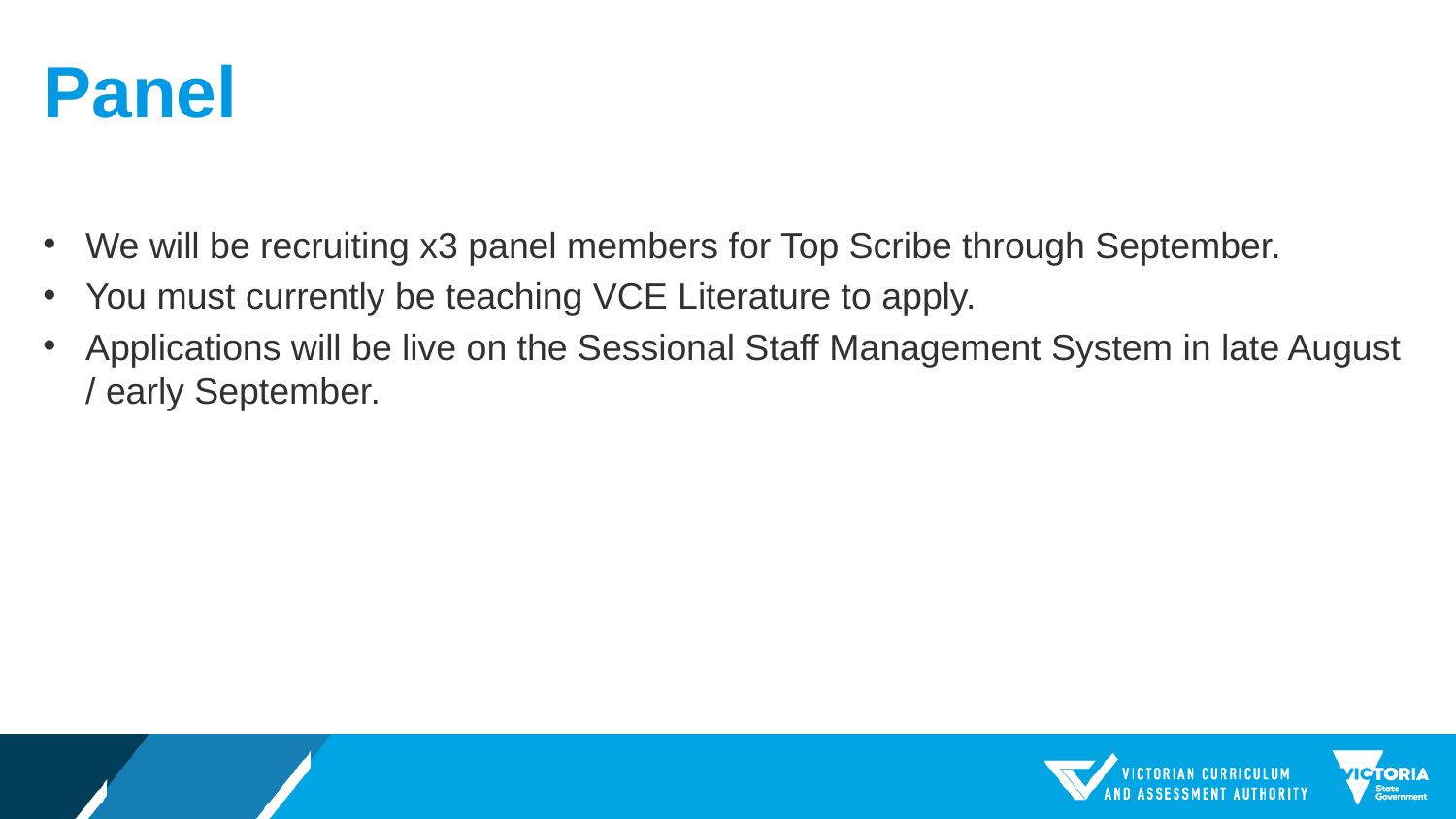

# Panel
We will be recruiting x3 panel members for Top Scribe through September.
You must currently be teaching VCE Literature to apply.
Applications will be live on the Sessional Staff Management System in late August / early September.